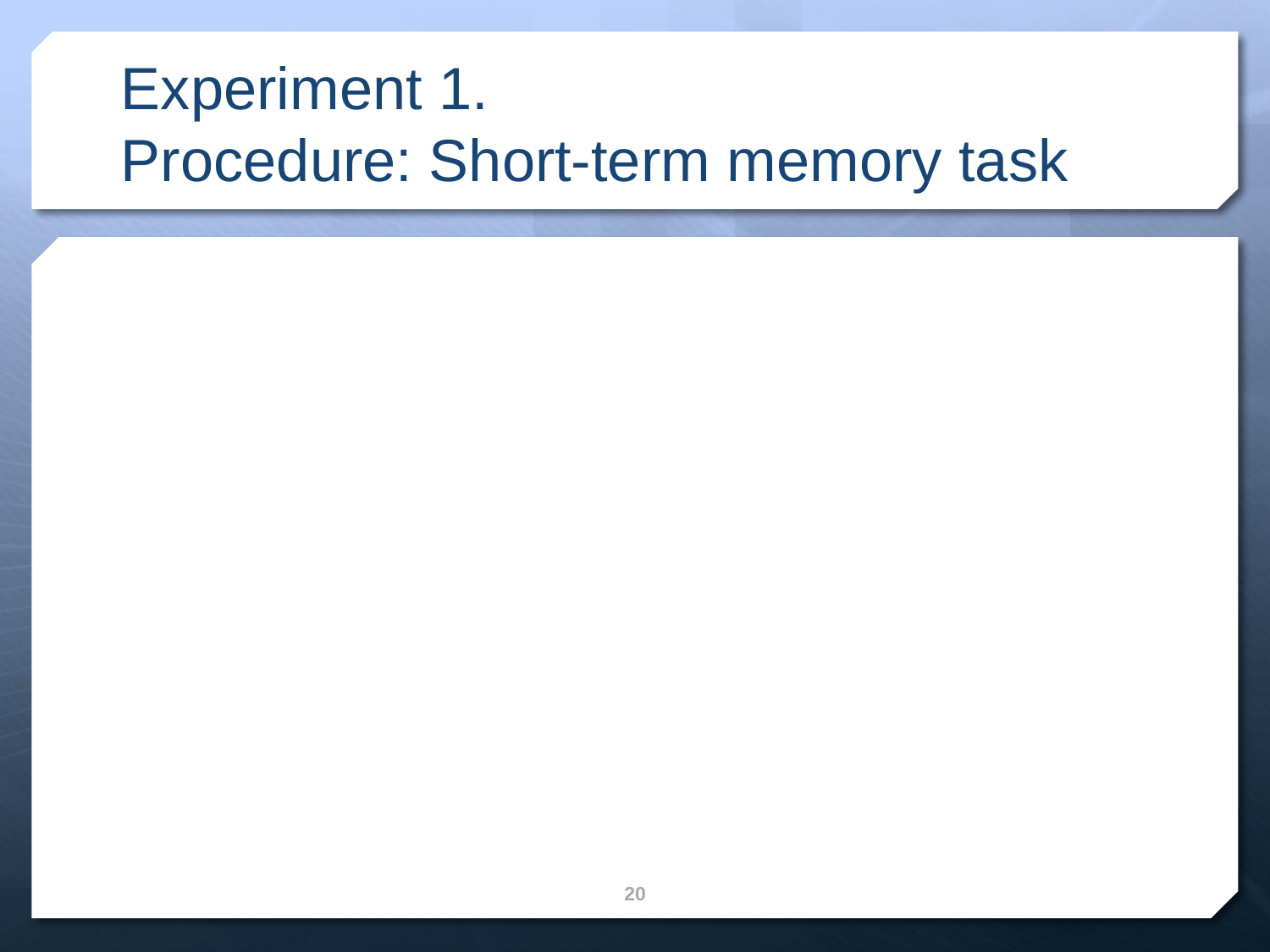

# Experiment 1. Procedure: Short-term memory task
20